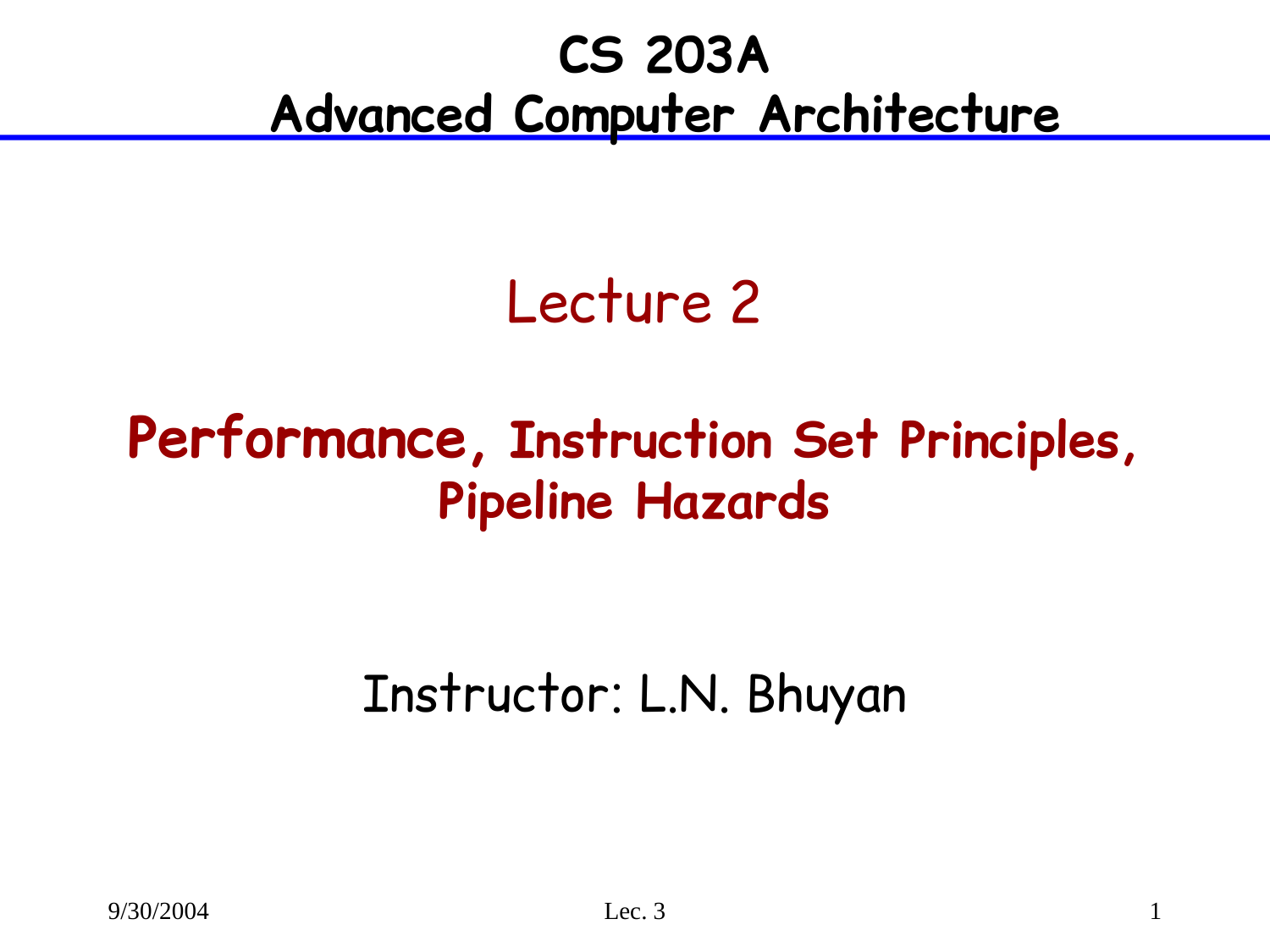

CS 203A
Advanced Computer Architecture
# Lecture 2 Performance, Instruction Set Principles, Pipeline Hazards
Instructor: L.N. Bhuyan
9/30/2004
Lec. 3
1